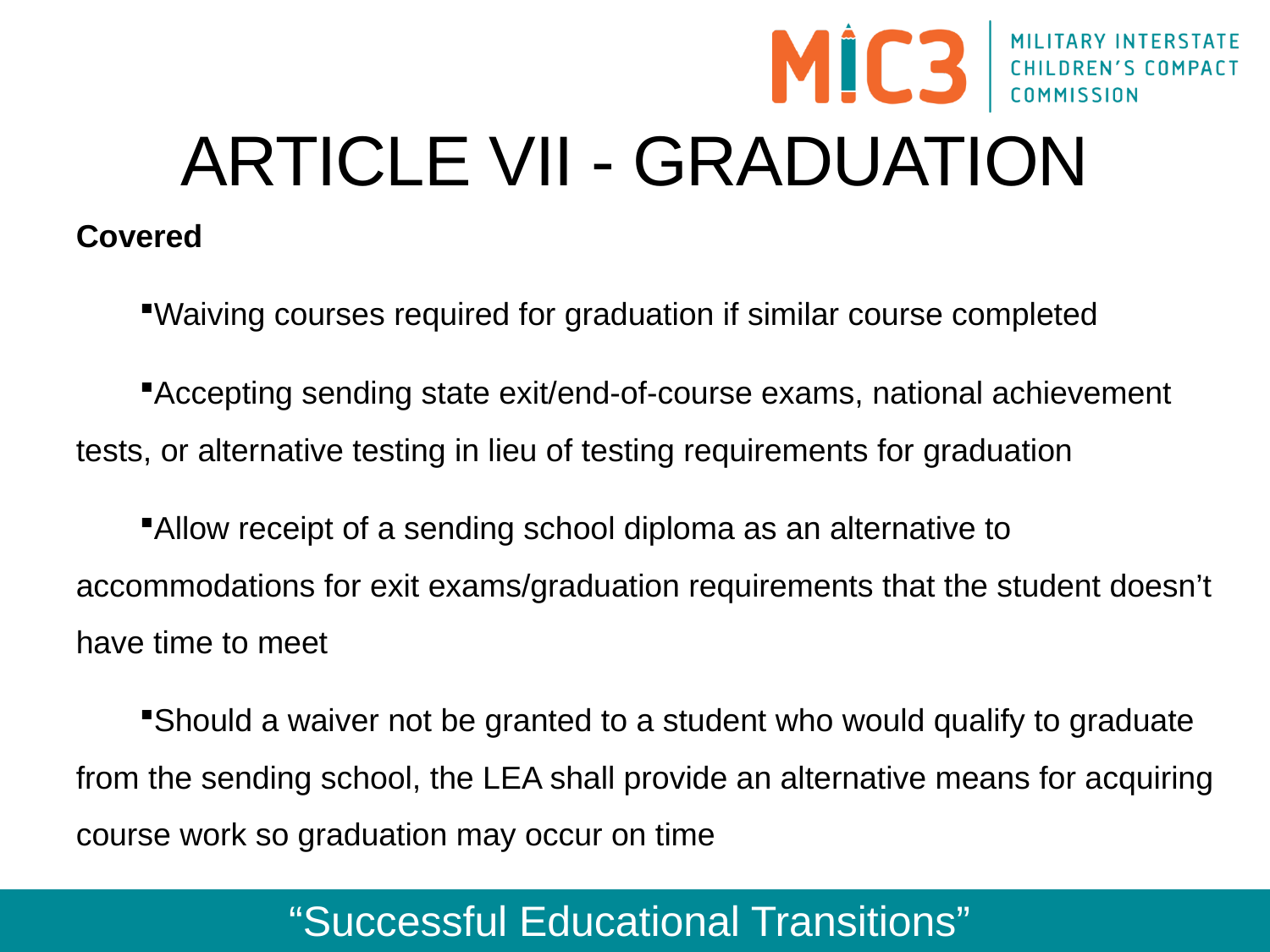

ARTICLE VII - GRADUATION
Covered
Waiving courses required for graduation if similar course completed
Accepting sending state exit/end-of-course exams, national achievement tests, or alternative testing in lieu of testing requirements for graduation
Allow receipt of a sending school diploma as an alternative to accommodations for exit exams/graduation requirements that the student doesn’t have time to meet
Should a waiver not be granted to a student who would qualify to graduate from the sending school, the LEA shall provide an alternative means for acquiring course work so graduation may occur on time